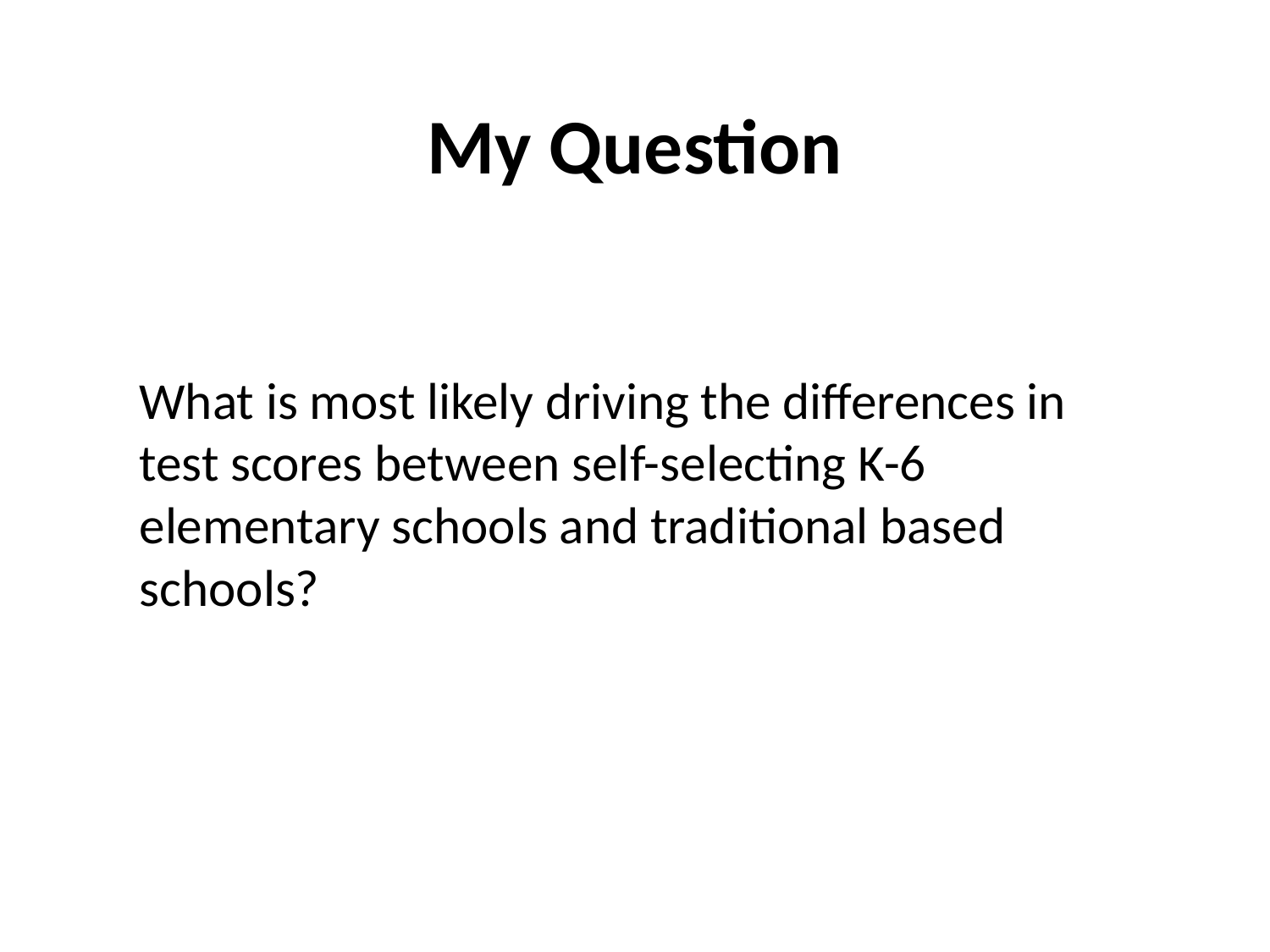

# My Question

What is most likely driving the differences in test scores between self-selecting K-6 elementary schools and traditional based schools?